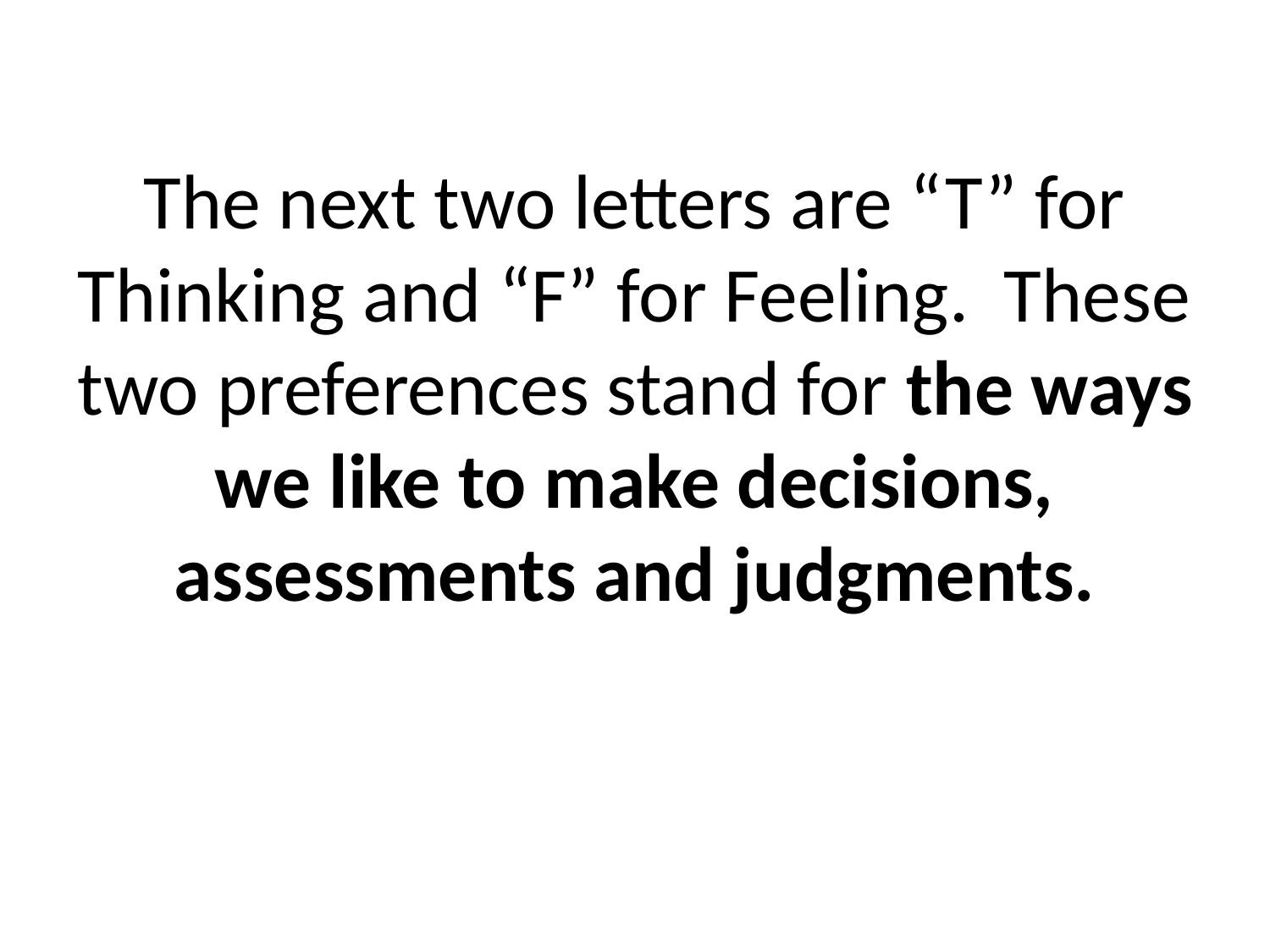

# The next two letters are “T” for Thinking and “F” for Feeling.  These two preferences stand for the ways we like to make decisions, assessments and judgments.